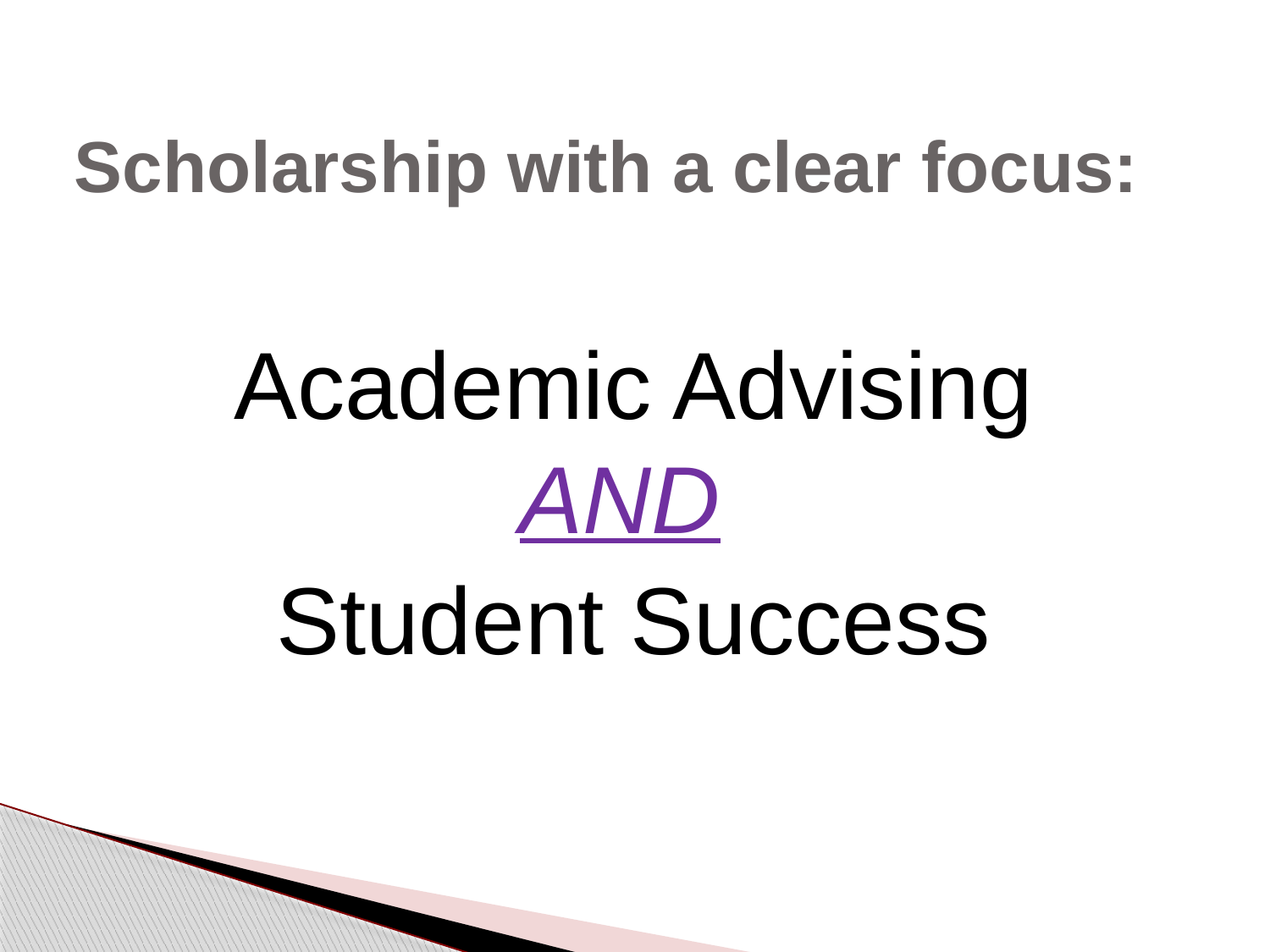

# Scholarship with a clear focus:
Academic Advising AND
Student Success